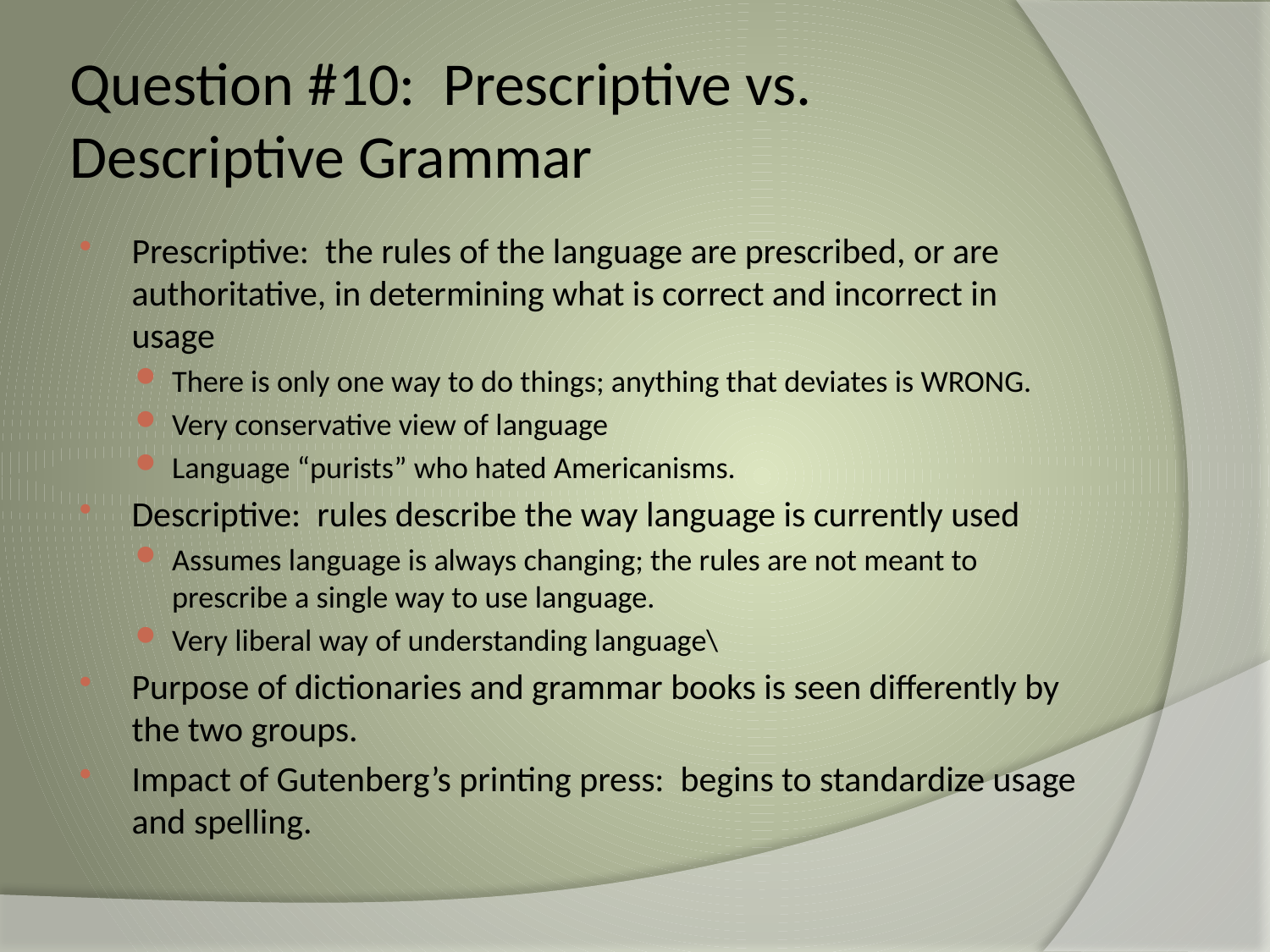

# Question #10:  Prescriptive vs. Descriptive Grammar
Prescriptive:  the rules of the language are prescribed, or are authoritative, in determining what is correct and incorrect in usage
There is only one way to do things; anything that deviates is WRONG.
Very conservative view of language
Language “purists” who hated Americanisms.
Descriptive:  rules describe the way language is currently used
Assumes language is always changing; the rules are not meant to prescribe a single way to use language.
Very liberal way of understanding language\
Purpose of dictionaries and grammar books is seen differently by the two groups.
Impact of Gutenberg’s printing press:  begins to standardize usage and spelling.